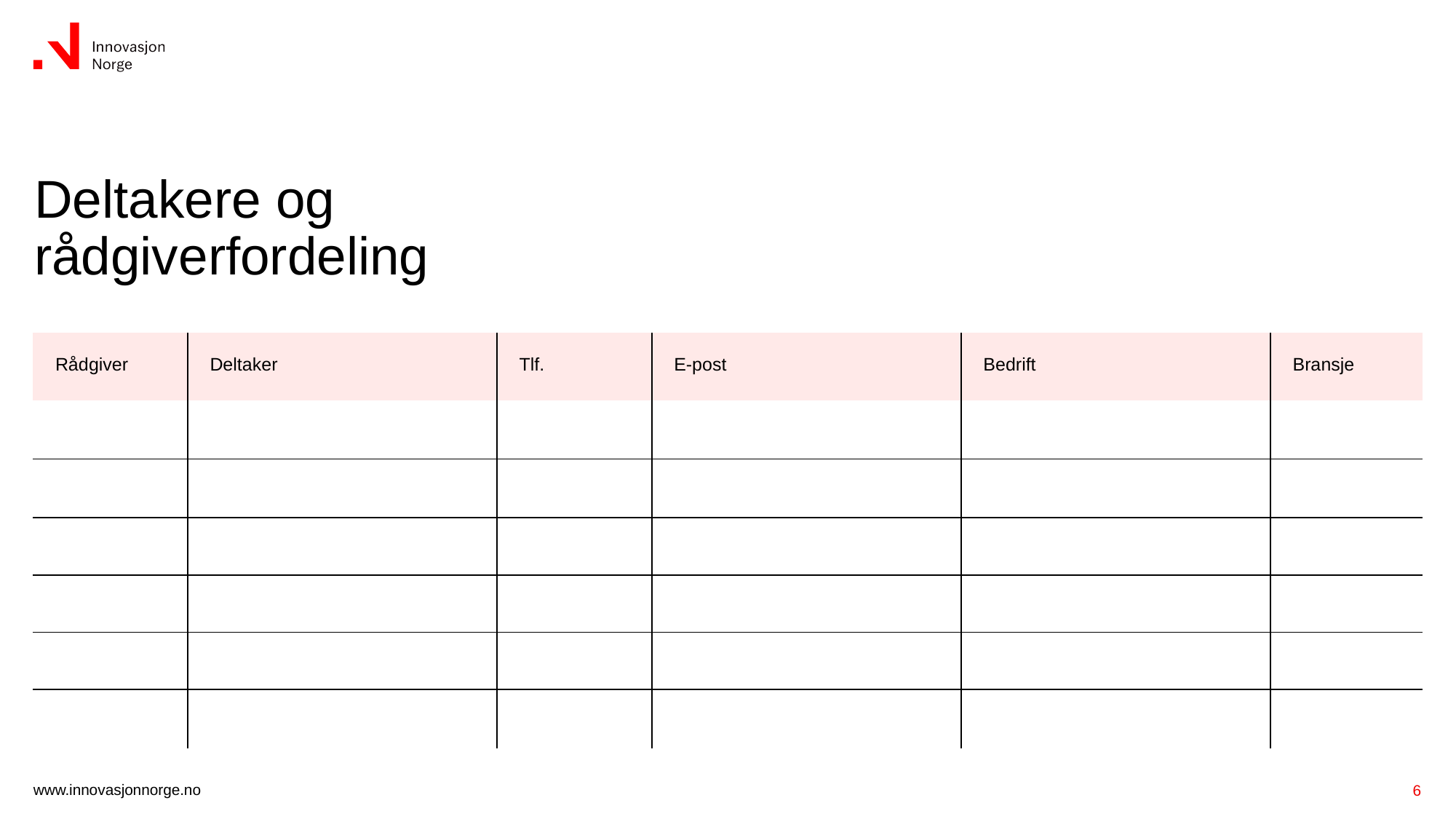

# Deltakere og rådgiverfordeling
| Rådgiver | Deltaker | Tlf. | E-post | Bedrift | Bransje |
| --- | --- | --- | --- | --- | --- |
|  |  |  |  |  |  |
|  |  |  |  |  |  |
|  |  |  |  |  |  |
|  |  |  |  |  |  |
|  |  |  |  |  |  |
|  |  |  |  |  |  |
6